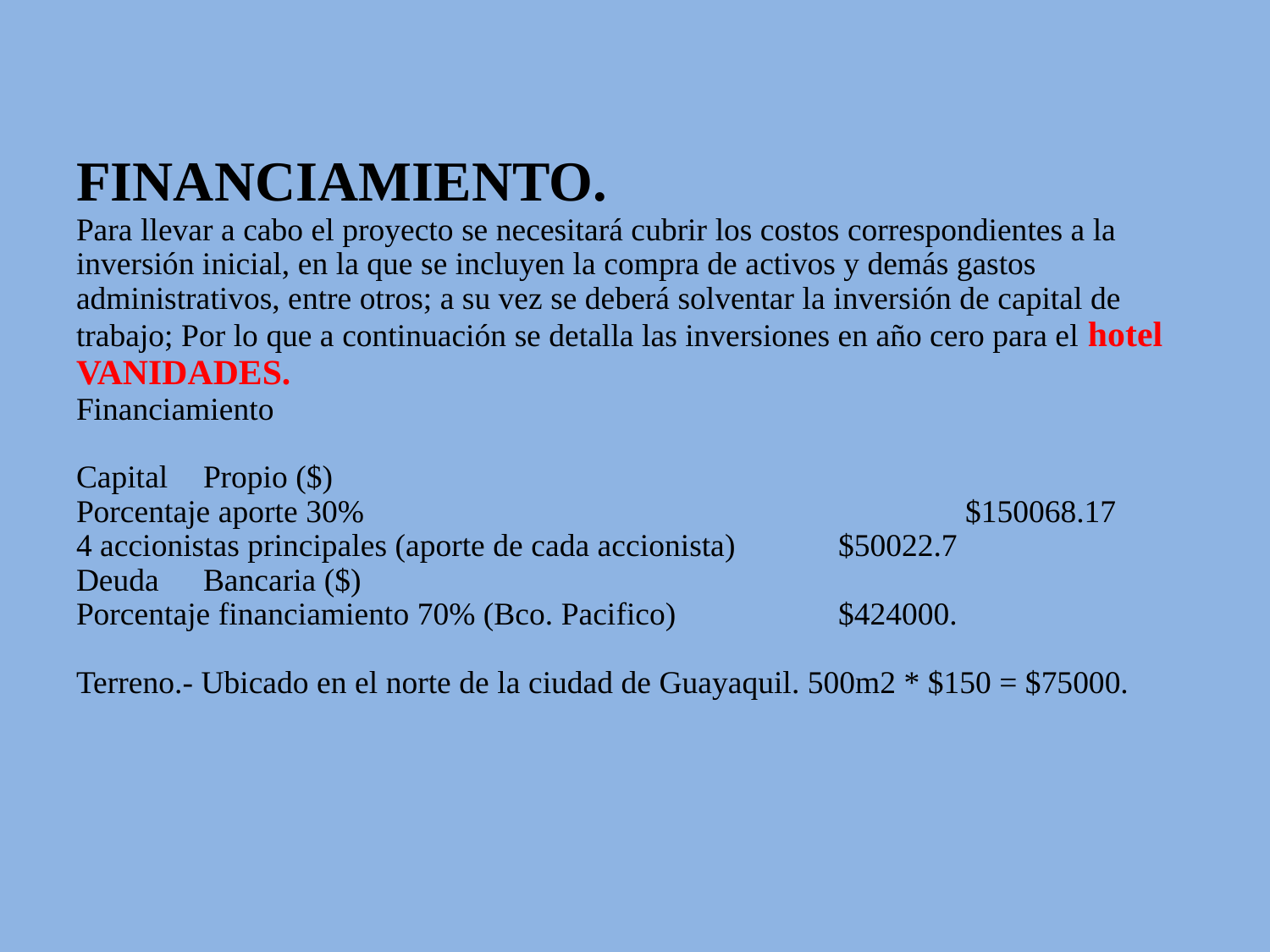

# FINANCIAMIENTO. Para llevar a cabo el proyecto se necesitará cubrir los costos correspondientes a la inversión inicial, en la que se incluyen la compra de activos y demás gastos administrativos, entre otros; a su vez se deberá solventar la inversión de capital de trabajo; Por lo que a continuación se detalla las inversiones en año cero para el hotel VANIDADES. Financiamiento Capital 	Propio ($) Porcentaje aporte 30%					$150068.17 4 accionistas principales (aporte de cada accionista)	$50022.7 Deuda 	Bancaria ($) Porcentaje financiamiento 70% (Bco. Pacifico)		$424000. Terreno.- Ubicado en el norte de la ciudad de Guayaquil. 500m2 * $150 = $75000.